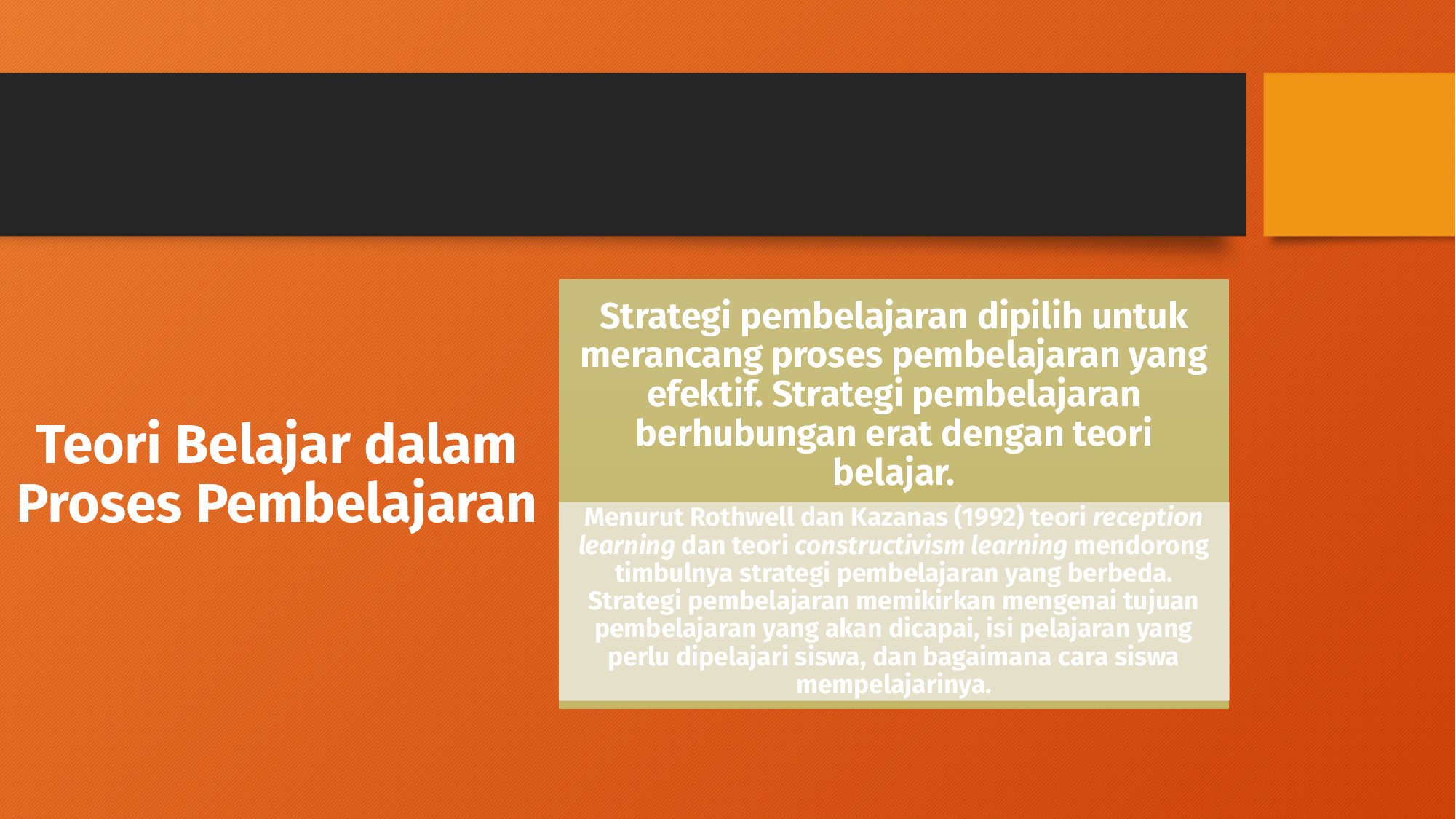

# Teori Belajar dalam Proses Pembelajaran
Strategi pembelajaran dipilih untuk merancang proses pembelajaran yang efektif. Strategi pembelajaran berhubungan erat dengan teori belajar.
Menurut Rothwell dan Kazanas (1992) teori reception learning dan teori constructivism learning mendorong timbulnya strategi pembelajaran yang berbeda. Strategi pembelajaran memikirkan mengenai tujuan pembelajaran yang akan dicapai, isi pelajaran yang perlu dipelajari siswa, dan bagaimana cara siswa mempelajarinya.